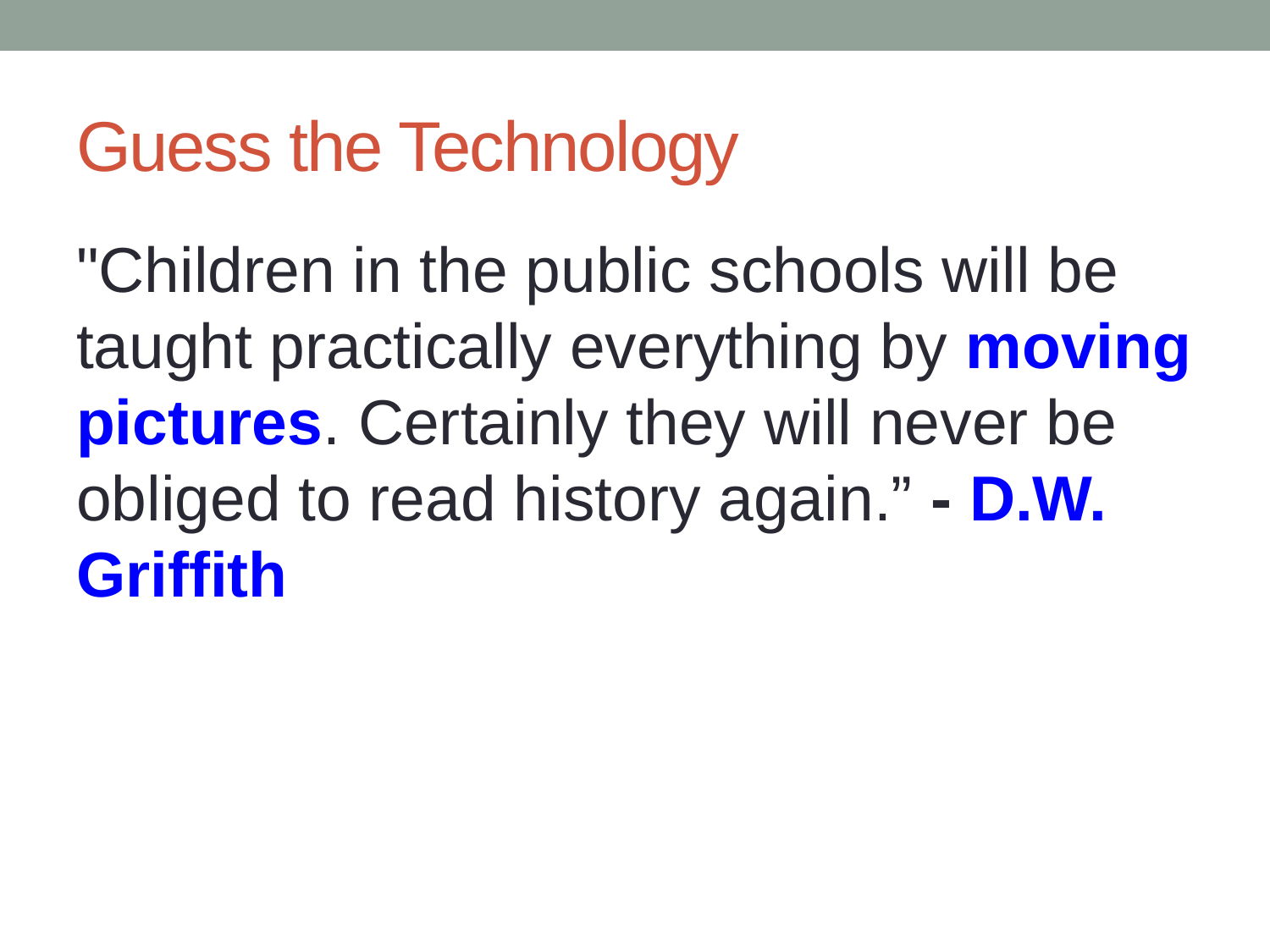

# Guess the Technology
"Children in the public schools will be taught practically everything by moving pictures. Certainly they will never be obliged to read history again.” - D.W. Griffith